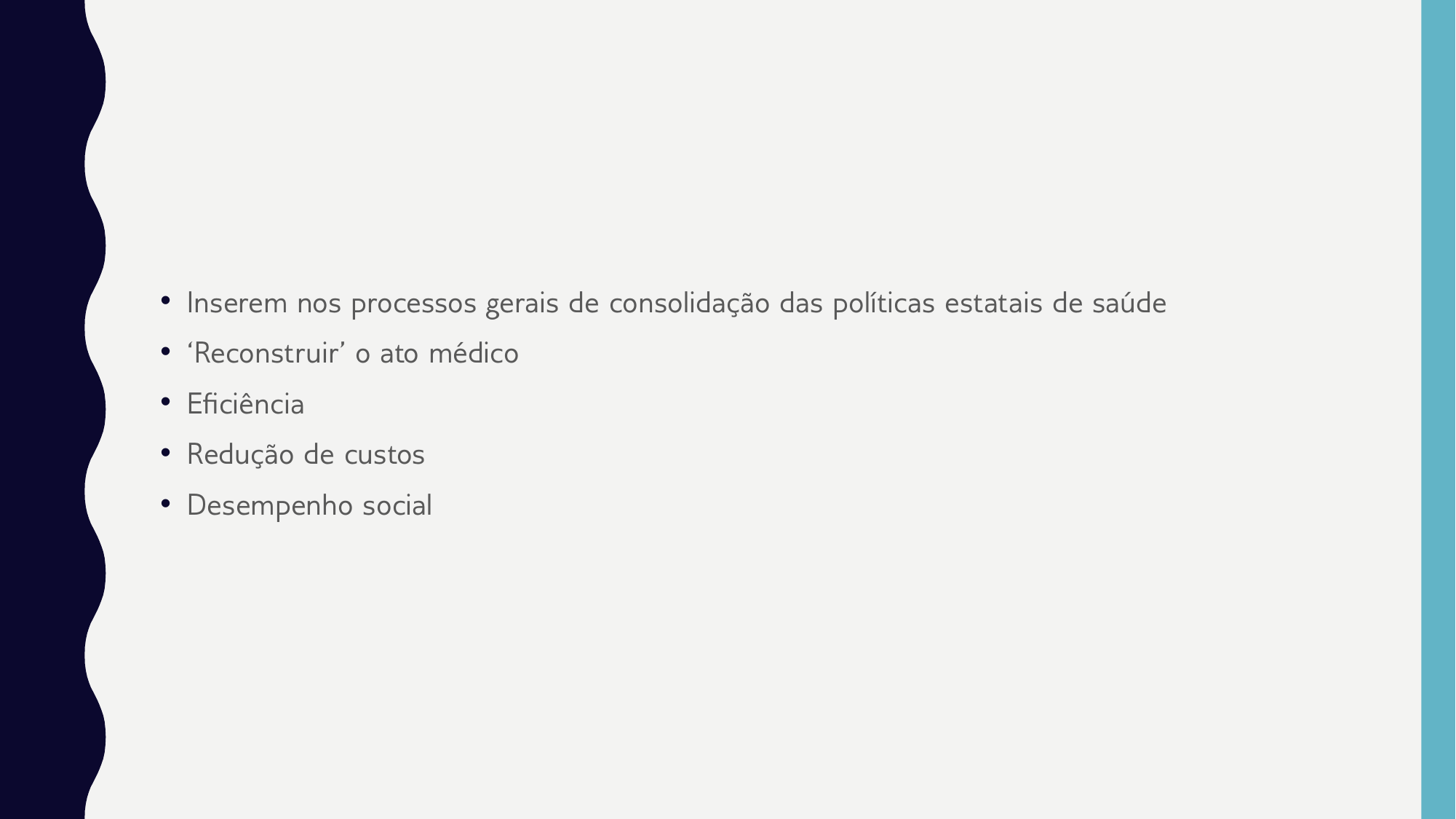

#
Inserem nos processos gerais de consolidação das políticas estatais de saúde
‘Reconstruir’ o ato médico
Eficiência
Redução de custos
Desempenho social